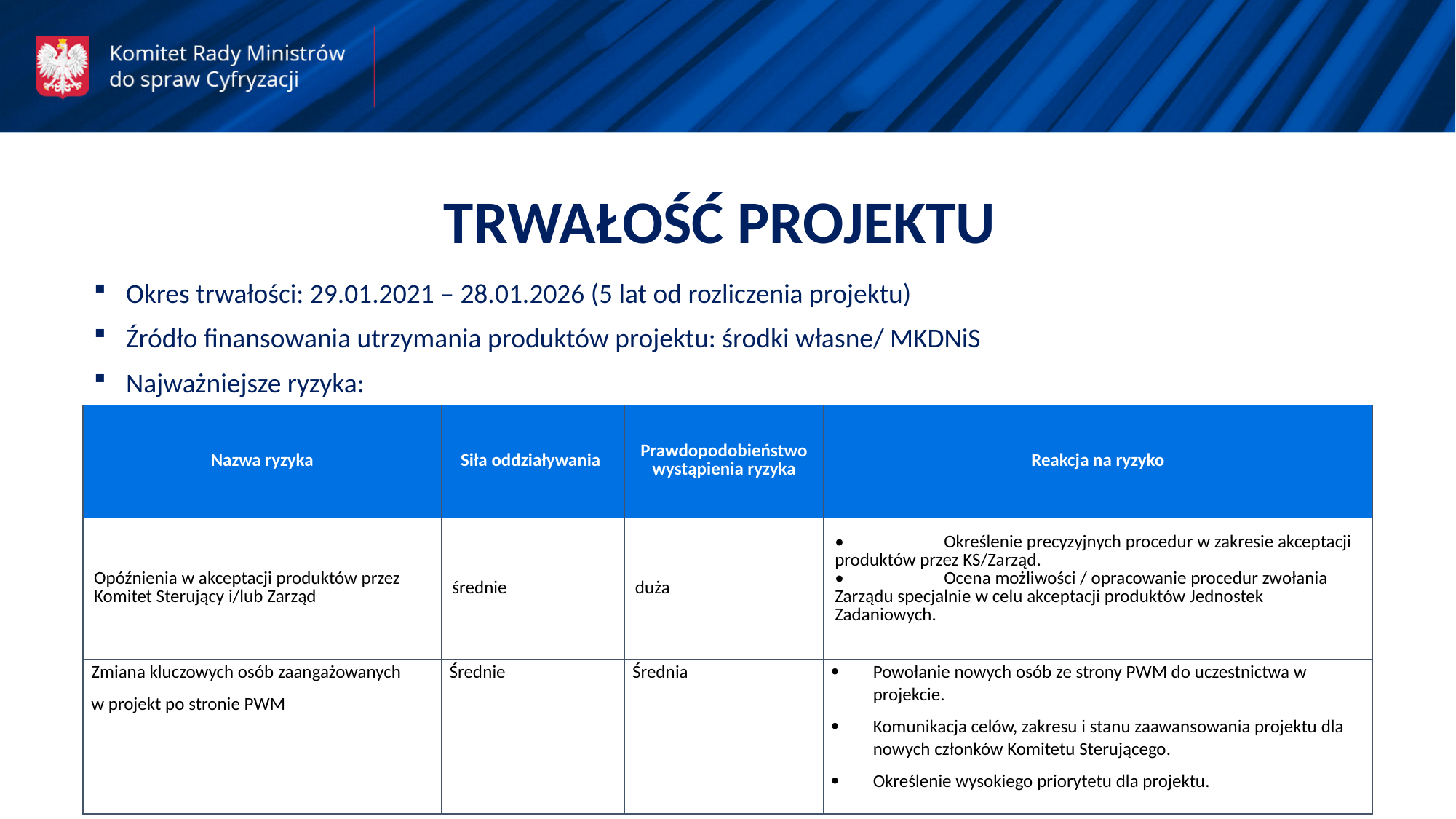

TRWAŁOŚĆ PROJEKTU
Okres trwałości: 29.01.2021 – 28.01.2026 (5 lat od rozliczenia projektu)
Źródło finansowania utrzymania produktów projektu: środki własne/ MKDNiS
Najważniejsze ryzyka:
| Nazwa ryzyka | Siła oddziaływania | Prawdopodobieństwo wystąpienia ryzyka | Reakcja na ryzyko |
| --- | --- | --- | --- |
| Opóźnienia w akceptacji produktów przez Komitet Sterujący i/lub Zarząd | średnie | duża | • Określenie precyzyjnych procedur w zakresie akceptacji produktów przez KS/Zarząd. • Ocena możliwości / opracowanie procedur zwołania Zarządu specjalnie w celu akceptacji produktów Jednostek Zadaniowych. |
| Zmiana kluczowych osób zaangażowanych w projekt po stronie PWM | Średnie | Średnia | Powołanie nowych osób ze strony PWM do uczestnictwa w projekcie. Komunikacja celów, zakresu i stanu zaawansowania projektu dla nowych członków Komitetu Sterującego. Określenie wysokiego priorytetu dla projektu. |